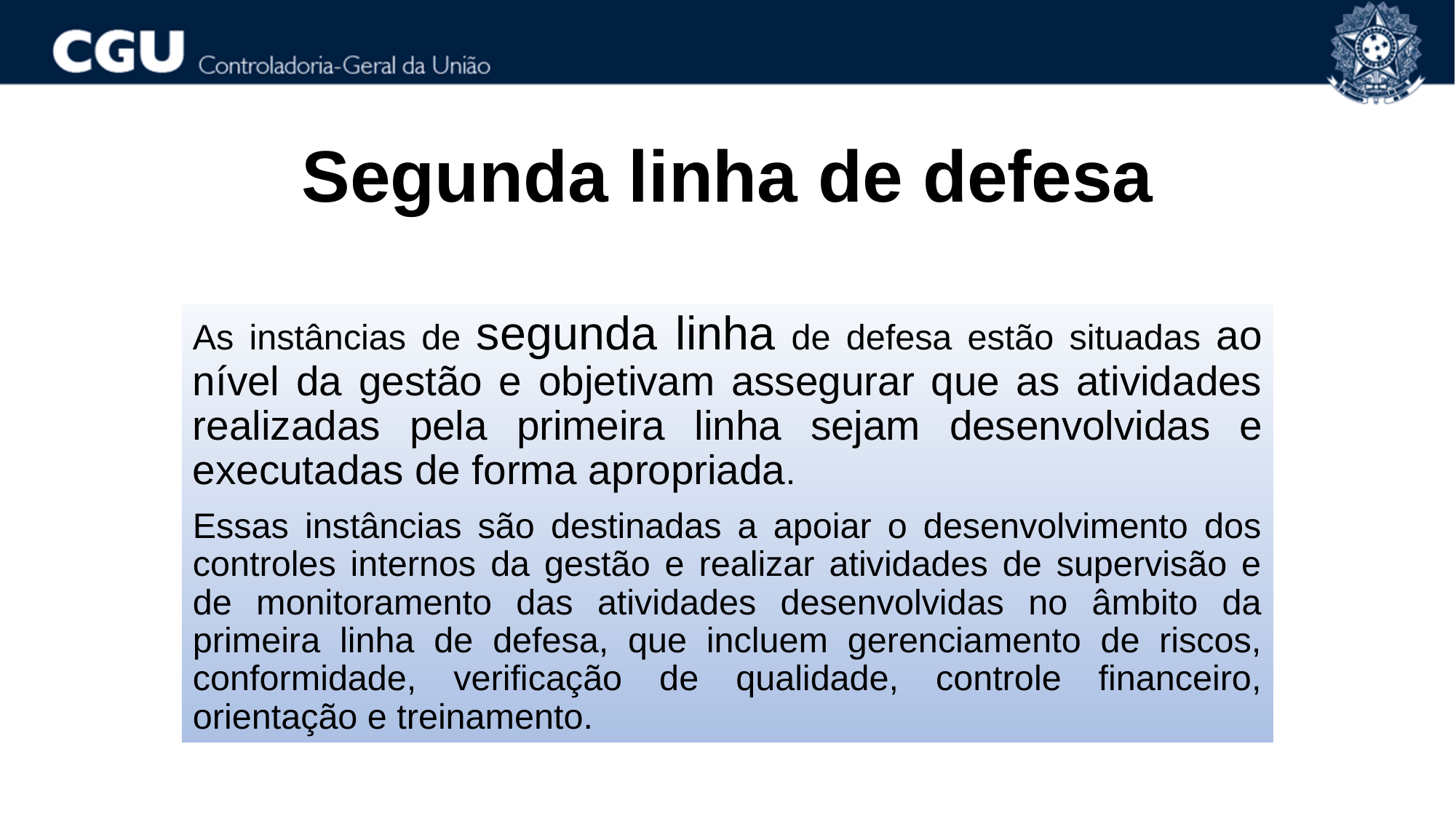

# Segunda linha de defesa
As instâncias de segunda linha de defesa estão situadas ao nível da gestão e objetivam assegurar que as atividades realizadas pela primeira linha sejam desenvolvidas e executadas de forma apropriada.
Essas instâncias são destinadas a apoiar o desenvolvimento dos controles internos da gestão e realizar atividades de supervisão e de monitoramento das atividades desenvolvidas no âmbito da primeira linha de defesa, que incluem gerenciamento de riscos, conformidade, verificação de qualidade, controle financeiro, orientação e treinamento.